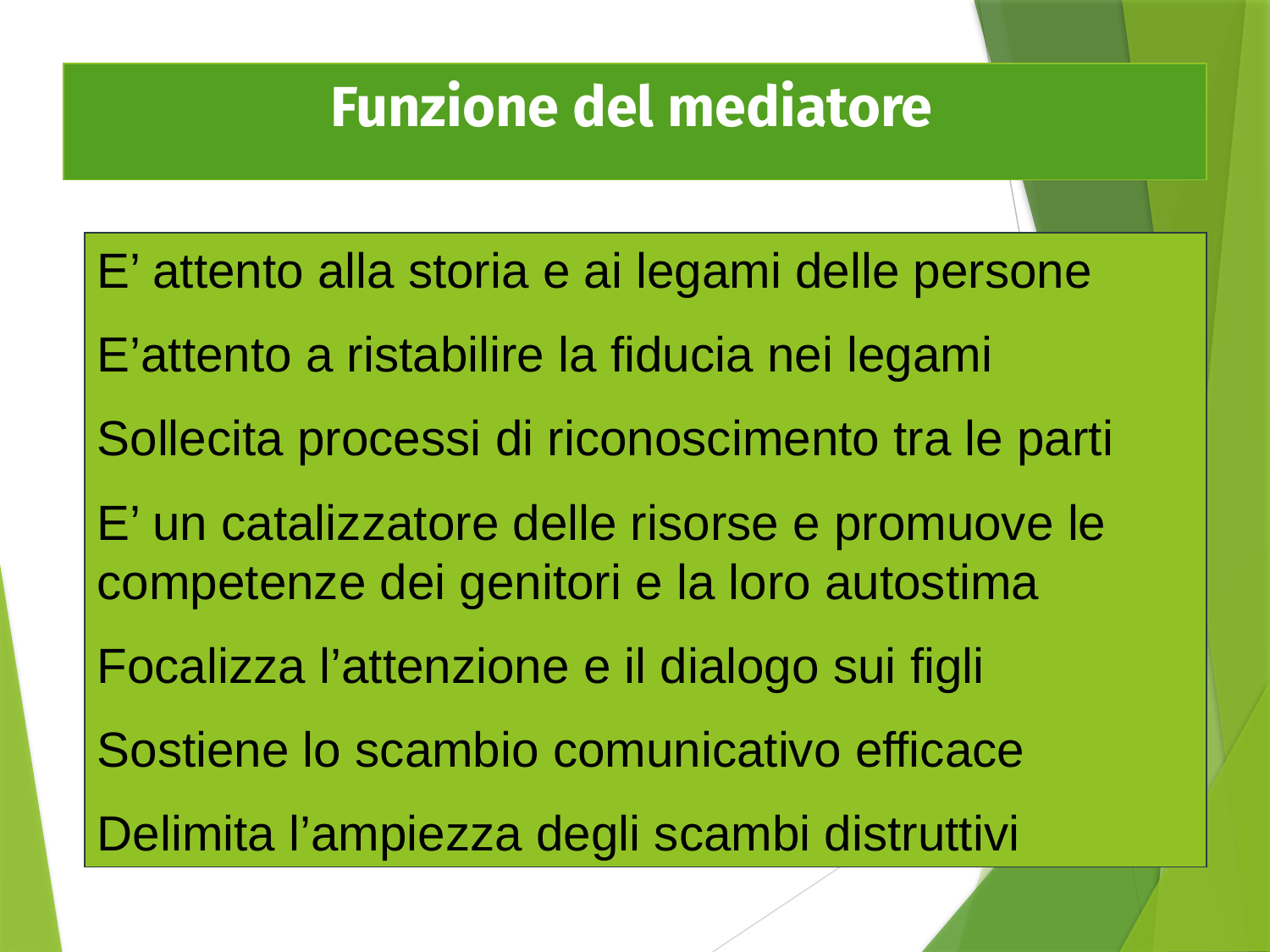

# Funzione del mediatore
E’ attento alla storia e ai legami delle persone
E’attento a ristabilire la fiducia nei legami
Sollecita processi di riconoscimento tra le parti
E’ un catalizzatore delle risorse e promuove le competenze dei genitori e la loro autostima
Focalizza l’attenzione e il dialogo sui figli
Sostiene lo scambio comunicativo efficace
Delimita l’ampiezza degli scambi distruttivi